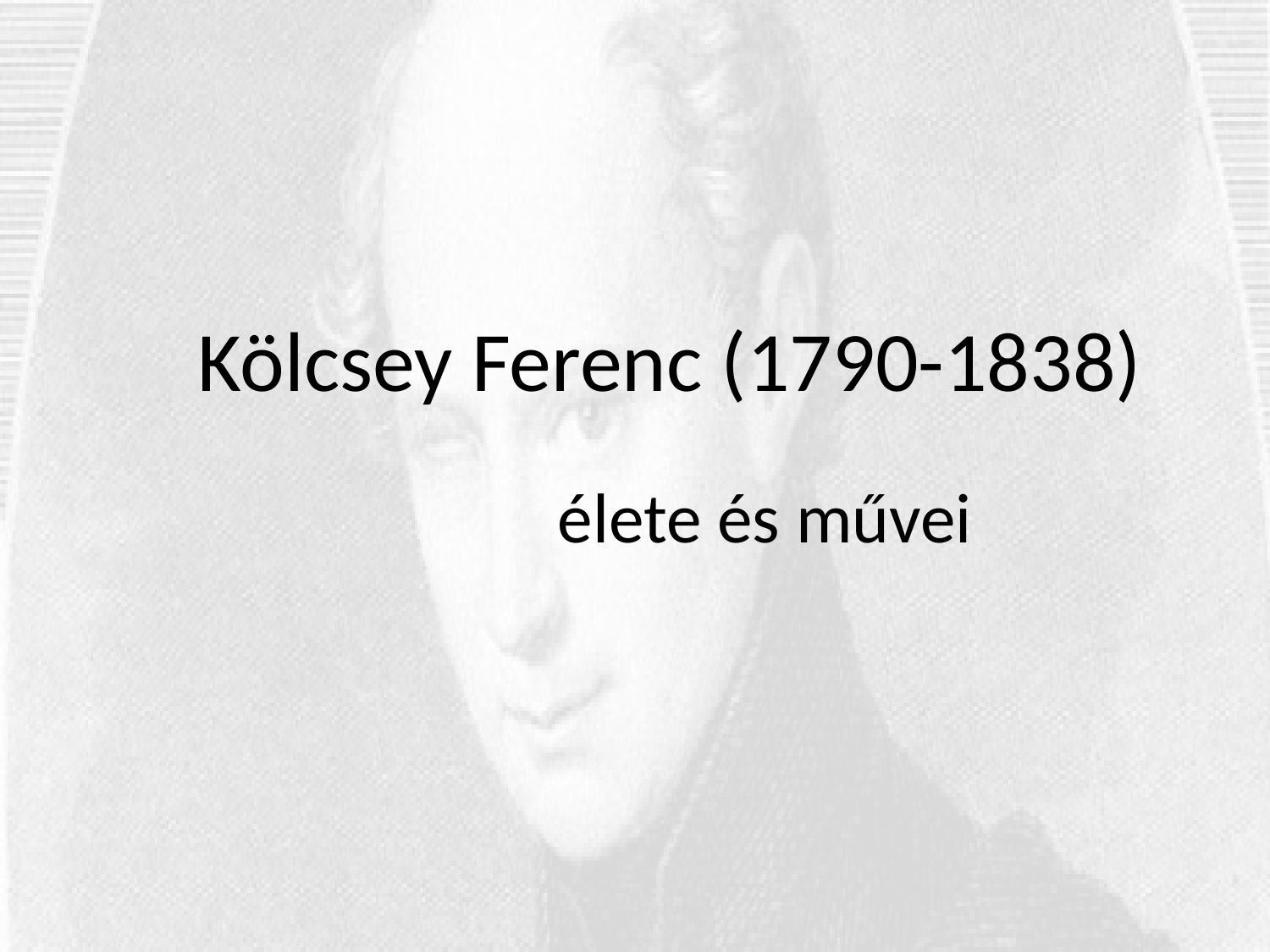

# Kölcsey Ferenc (1790-1838)
élete és művei